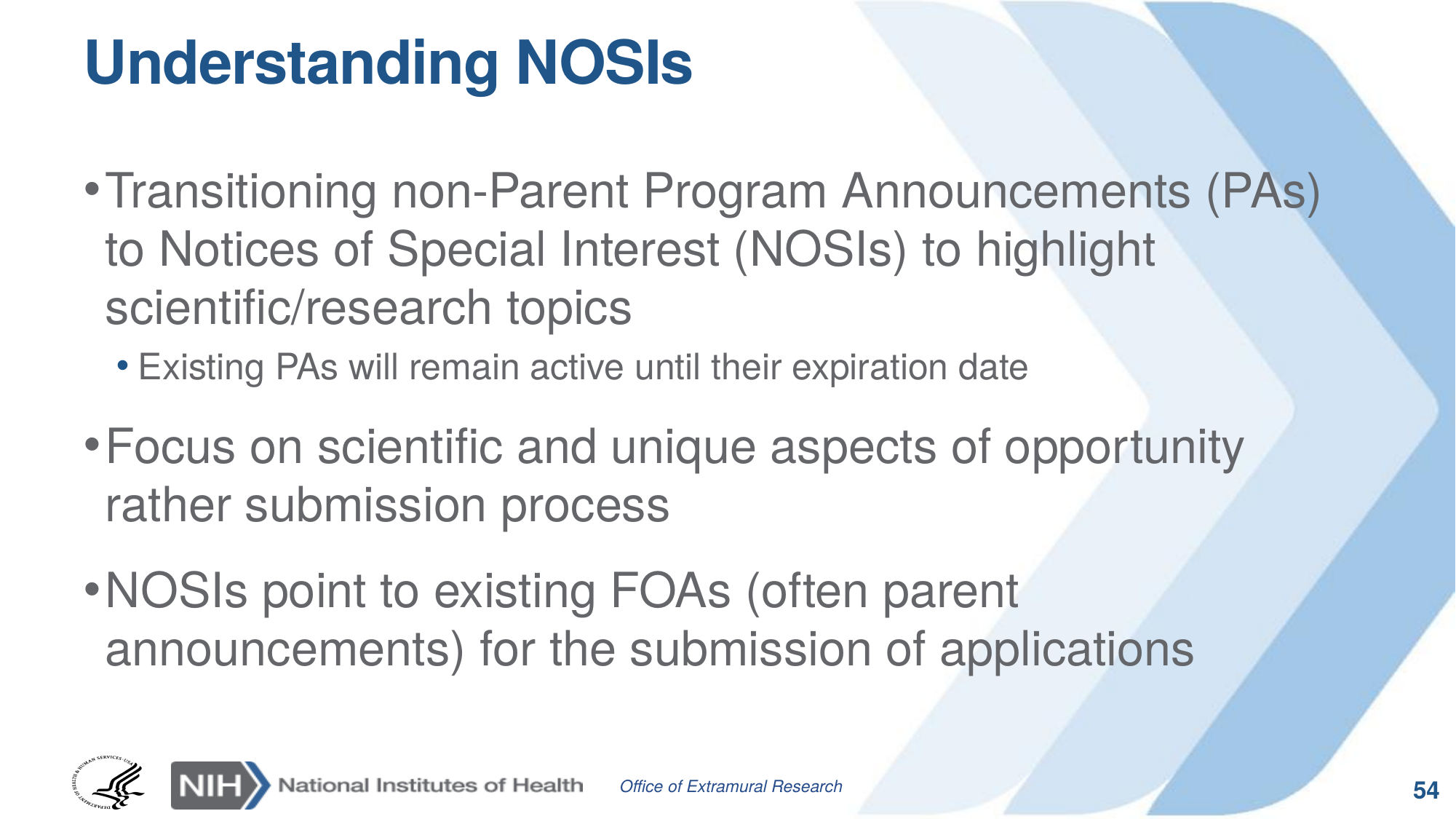

# Understanding NOSIs
Transitioning non-Parent Program Announcements (PAs) to Notices of Special Interest (NOSIs) to highlight scientific/research topics
Existing PAs will remain active until their expiration date
Focus on scientific and unique aspects of opportunity rather submission process
NOSIs point to existing FOAs (often parent announcements) for the submission of applications

54